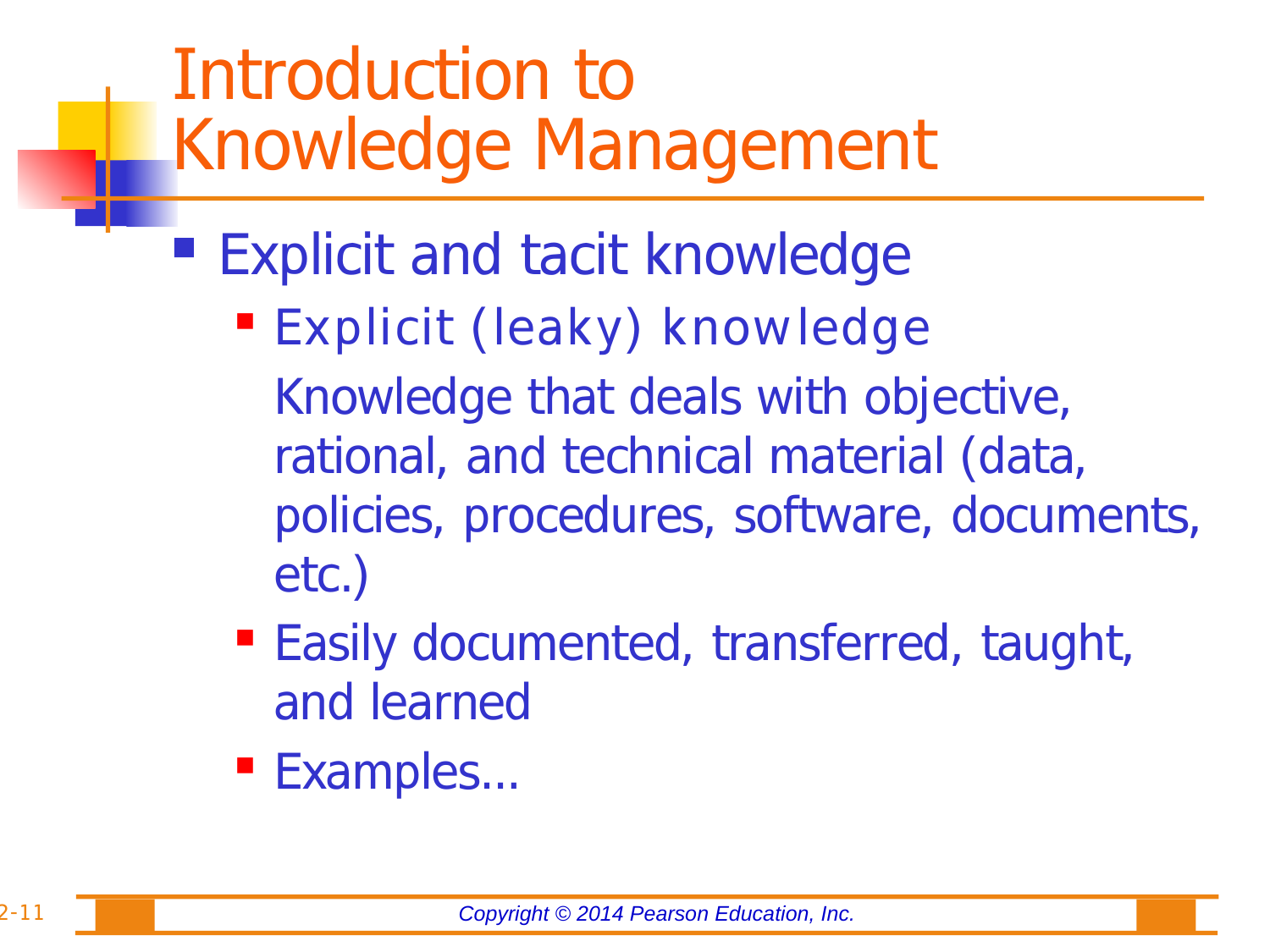

# Introduction to Knowledge Management
Explicit and tacit knowledge
Explicit (leaky) knowledge
	Knowledge that deals with objective, rational, and technical material (data, policies, procedures, software, documents, etc.)
Easily documented, transferred, taught, and learned
Examples…